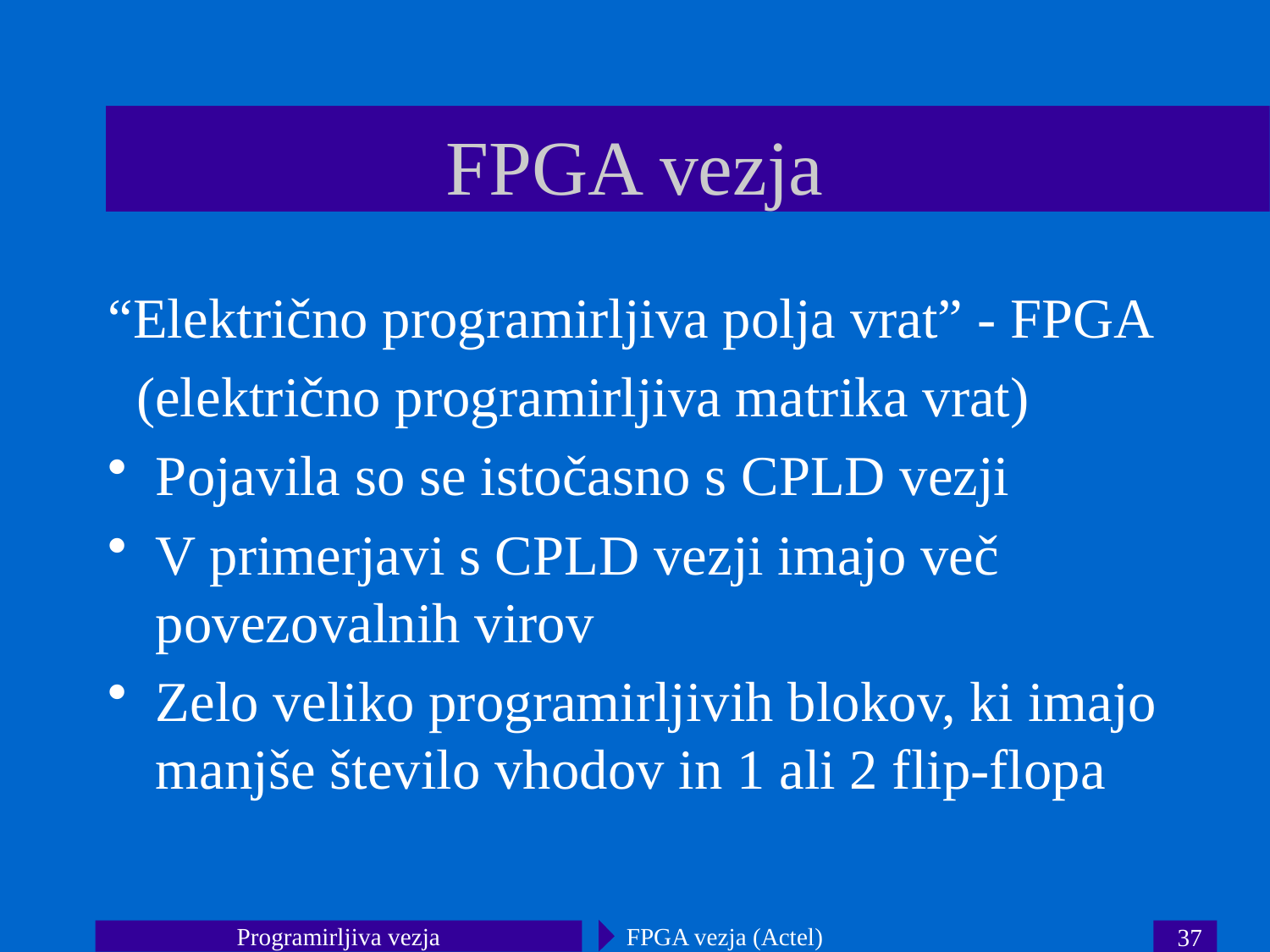

# FPGA vezja
“Električno programirljiva polja vrat” - FPGA
  (električno programirljiva matrika vrat)
Pojavila so se istočasno s CPLD vezji
V primerjavi s CPLD vezji imajo več povezovalnih virov
Zelo veliko programirljivih blokov, ki imajo manjše število vhodov in 1 ali 2 flip-flopa
Programirljiva vezja
FPGA vezja (Actel)
37